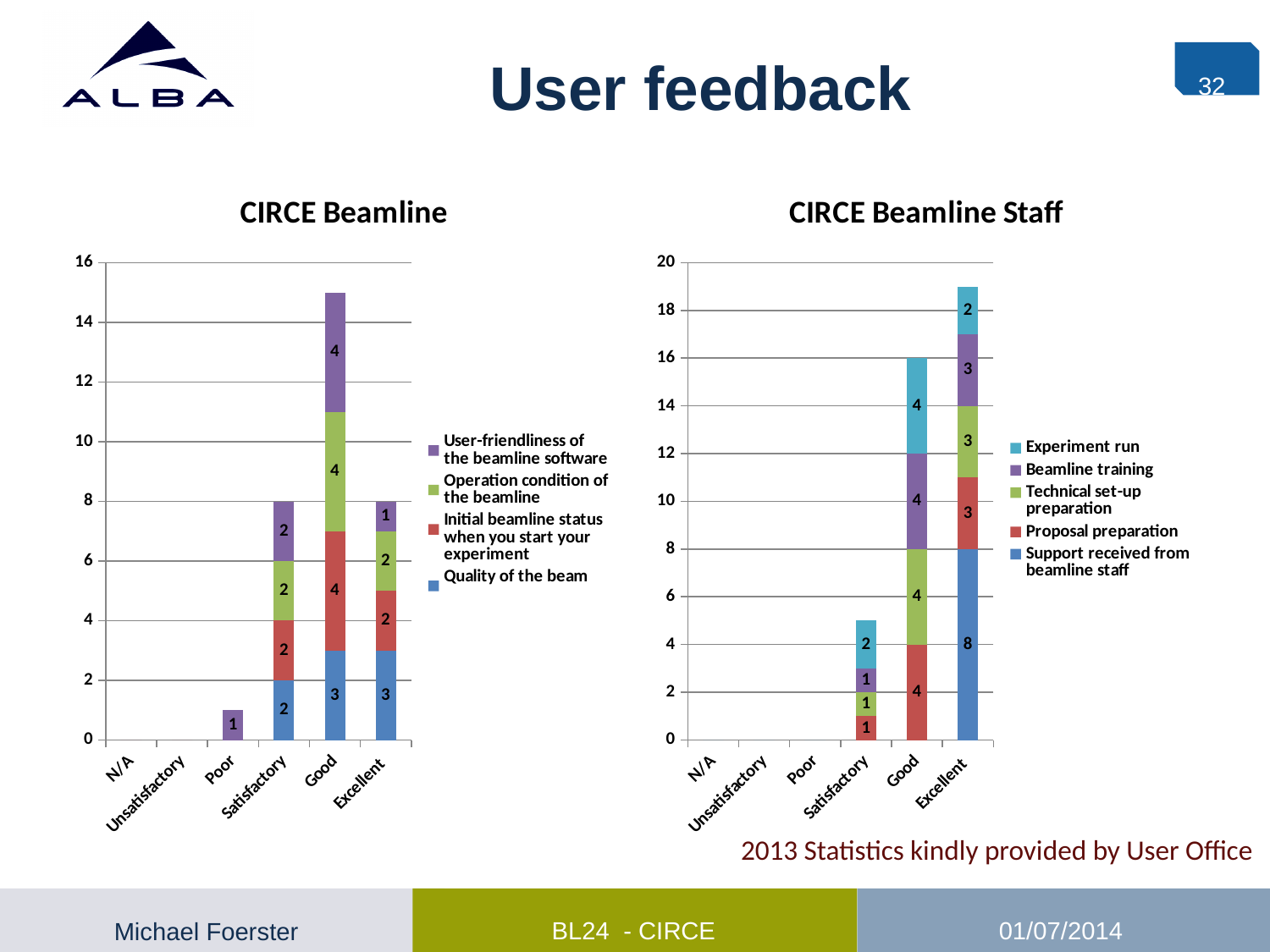

User feedback
32

### Chart: CIRCE Beamline

| Category | Quality of the beam | Initial beamline status when you start your experiment | Operation condition of the beamline | User-friendliness of the beamline software |
|---|---|---|---|---|
| N/A | 0.0 | 0.0 | 0.0 | 0.0 |
| Unsatisfactory | 0.0 | 0.0 | 0.0 | 0.0 |
| Poor | 0.0 | 0.0 | 0.0 | 1.0 |
| Satisfactory | 2.0 | 2.0 | 2.0 | 2.0 |
| Good | 3.0 | 4.0 | 4.0 | 4.0 |
| Excellent  | 3.0 | 2.0 | 2.0 | 1.0 |

### Chart: CIRCE Beamline Staff

| Category | Support received from beamline staff | Proposal preparation | Technical set-up preparation | Beamline training | Experiment run |
|---|---|---|---|---|---|
| N/A | 0.0 | 0.0 | 0.0 | 0.0 | 0.0 |
| Unsatisfactory | 0.0 | 0.0 | 0.0 | 0.0 | 0.0 |
| Poor | 0.0 | 0.0 | 0.0 | 0.0 | 0.0 |
| Satisfactory | 0.0 | 1.0 | 1.0 | 1.0 | 2.0 |
| Good | 0.0 | 4.0 | 4.0 | 4.0 | 4.0 |
| Excellent  | 8.0 | 3.0 | 3.0 | 3.0 | 2.0 |
2013 Statistics kindly provided by User Office